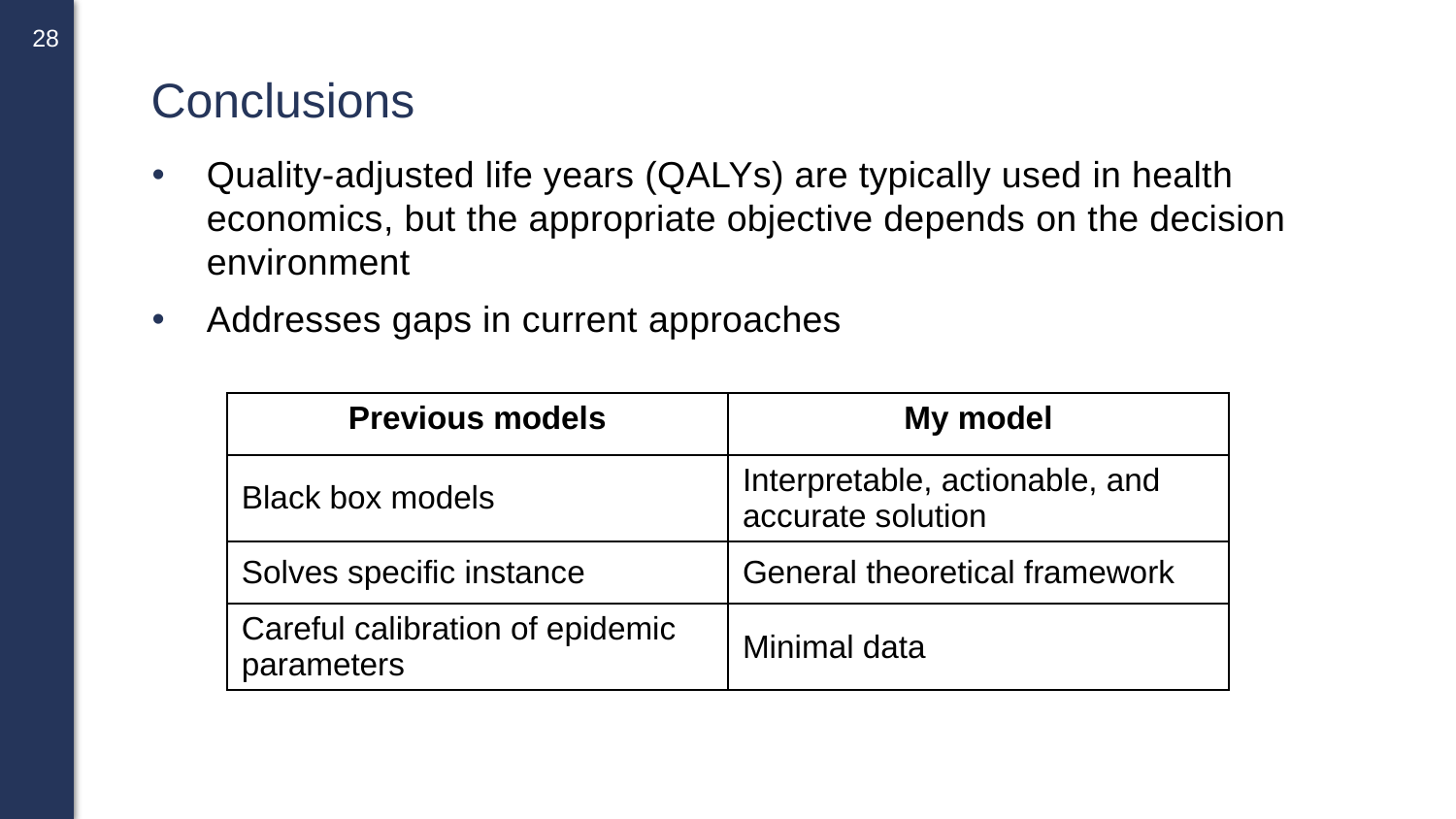

# Conclusions
Quality-adjusted life years (QALYs) are typically used in health economics, but the appropriate objective depends on the decision environment
Addresses gaps in current approaches

| Previous models | My model |
| --- | --- |
| Black box models | Interpretable, actionable, and accurate solution |
| Solves specific instance | General theoretical framework |
| Careful calibration of epidemic parameters | Minimal data |